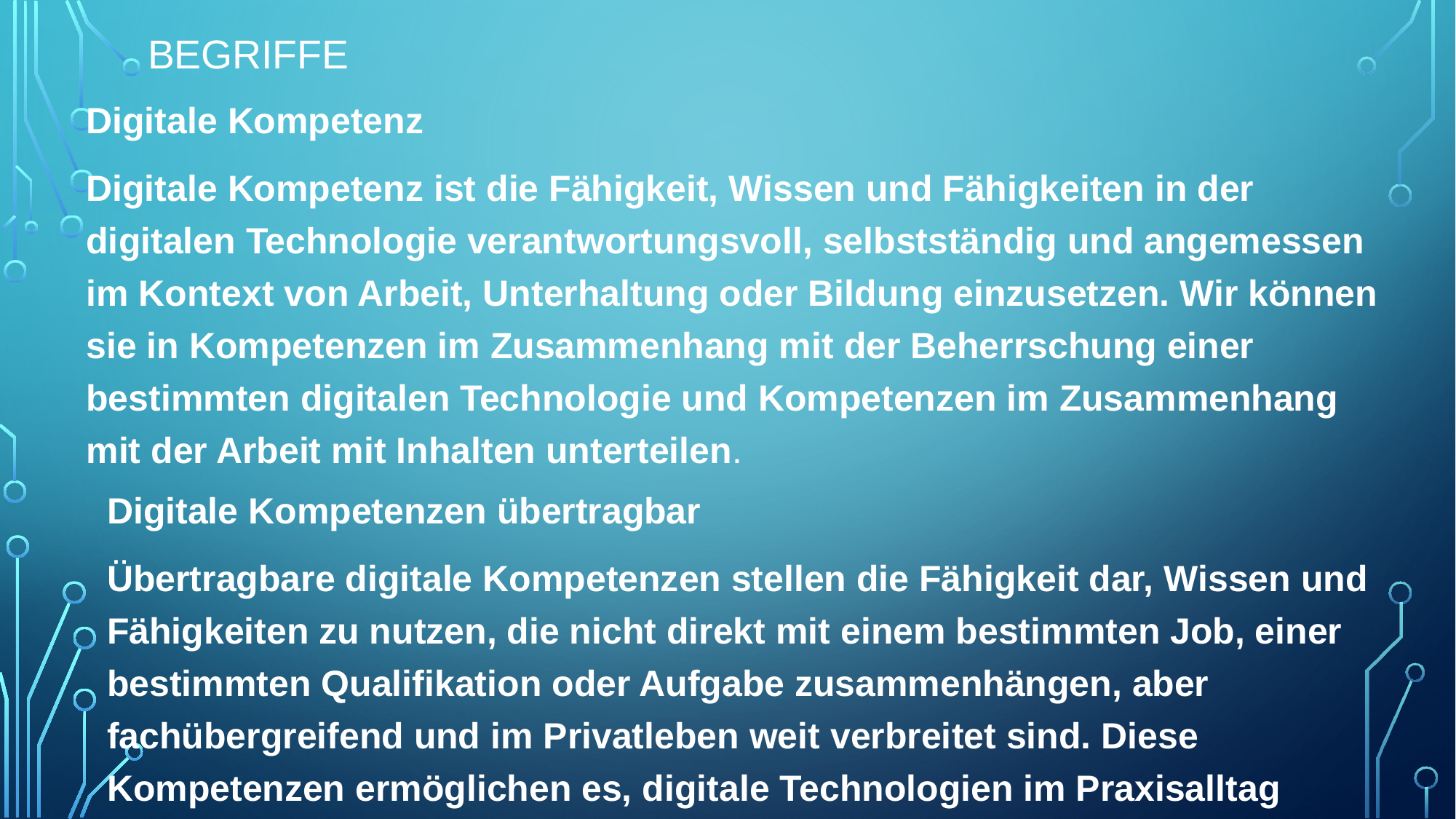

# Begriffe
Digitale Kompetenz
Digitale Kompetenz ist die Fähigkeit, Wissen und Fähigkeiten in der digitalen Technologie verantwortungsvoll, selbstständig und angemessen im Kontext von Arbeit, Unterhaltung oder Bildung einzusetzen. Wir können sie in Kompetenzen im Zusammenhang mit der Beherrschung einer bestimmten digitalen Technologie und Kompetenzen im Zusammenhang mit der Arbeit mit Inhalten unterteilen.

Digitale Kompetenzen übertragbar
Übertragbare digitale Kompetenzen stellen die Fähigkeit dar, Wissen und Fähigkeiten zu nutzen, die nicht direkt mit einem bestimmten Job, einer bestimmten Qualifikation oder Aufgabe zusammenhängen, aber fachübergreifend und im Privatleben weit verbreitet sind. Diese Kompetenzen ermöglichen es, digitale Technologien im Praxisalltag komfortabel zu nutzen und flexibel auf Veränderungen zu reagieren.